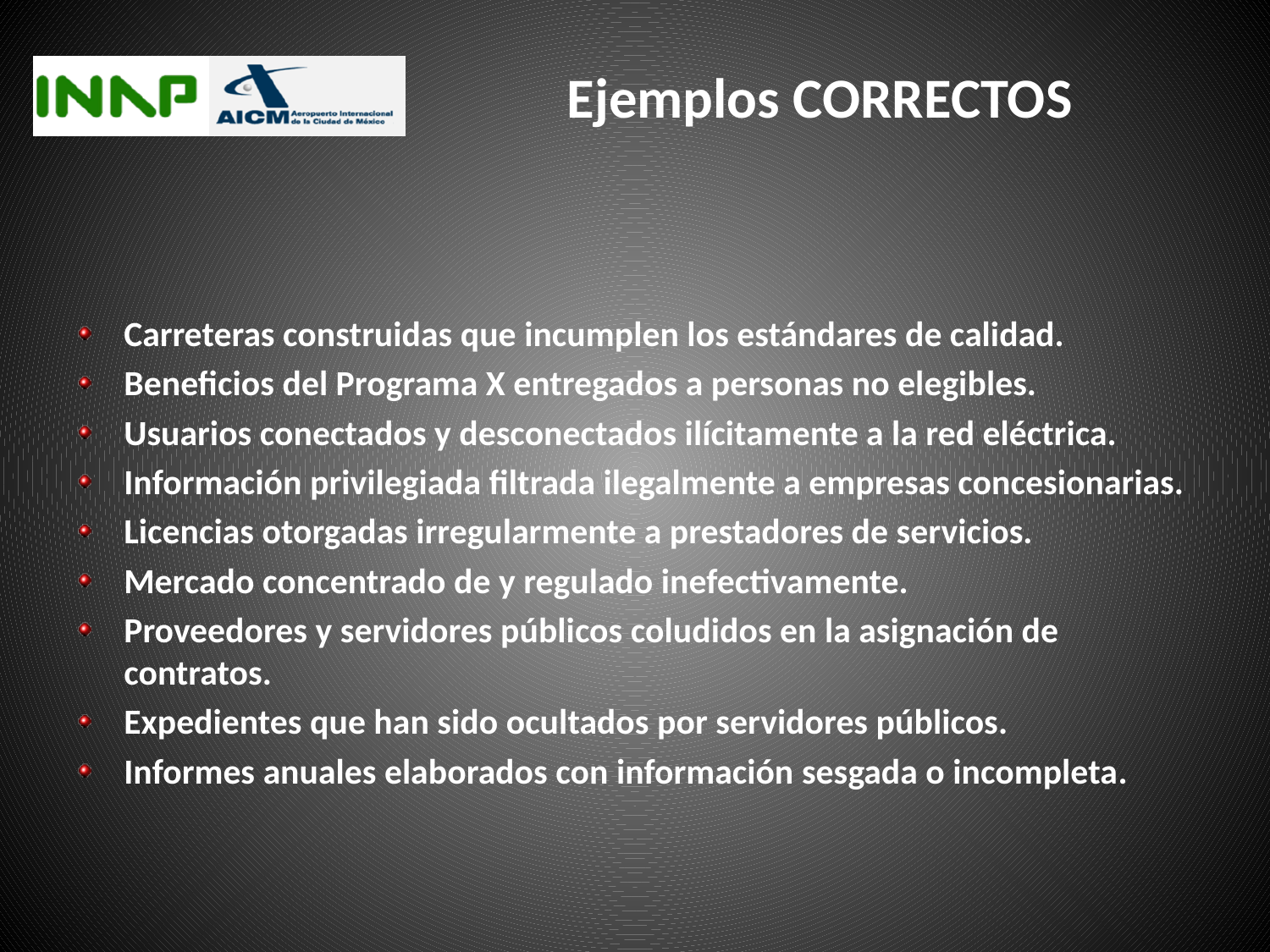

# Ejemplos CORRECTOS
Carreteras construidas que incumplen los estándares de calidad.
Beneficios del Programa X entregados a personas no elegibles.
Usuarios conectados y desconectados ilícitamente a la red eléctrica.
Información privilegiada filtrada ilegalmente a empresas concesionarias.
Licencias otorgadas irregularmente a prestadores de servicios.
Mercado concentrado de y regulado inefectivamente.
Proveedores y servidores públicos coludidos en la asignación de contratos.
Expedientes que han sido ocultados por servidores públicos.
Informes anuales elaborados con información sesgada o incompleta.